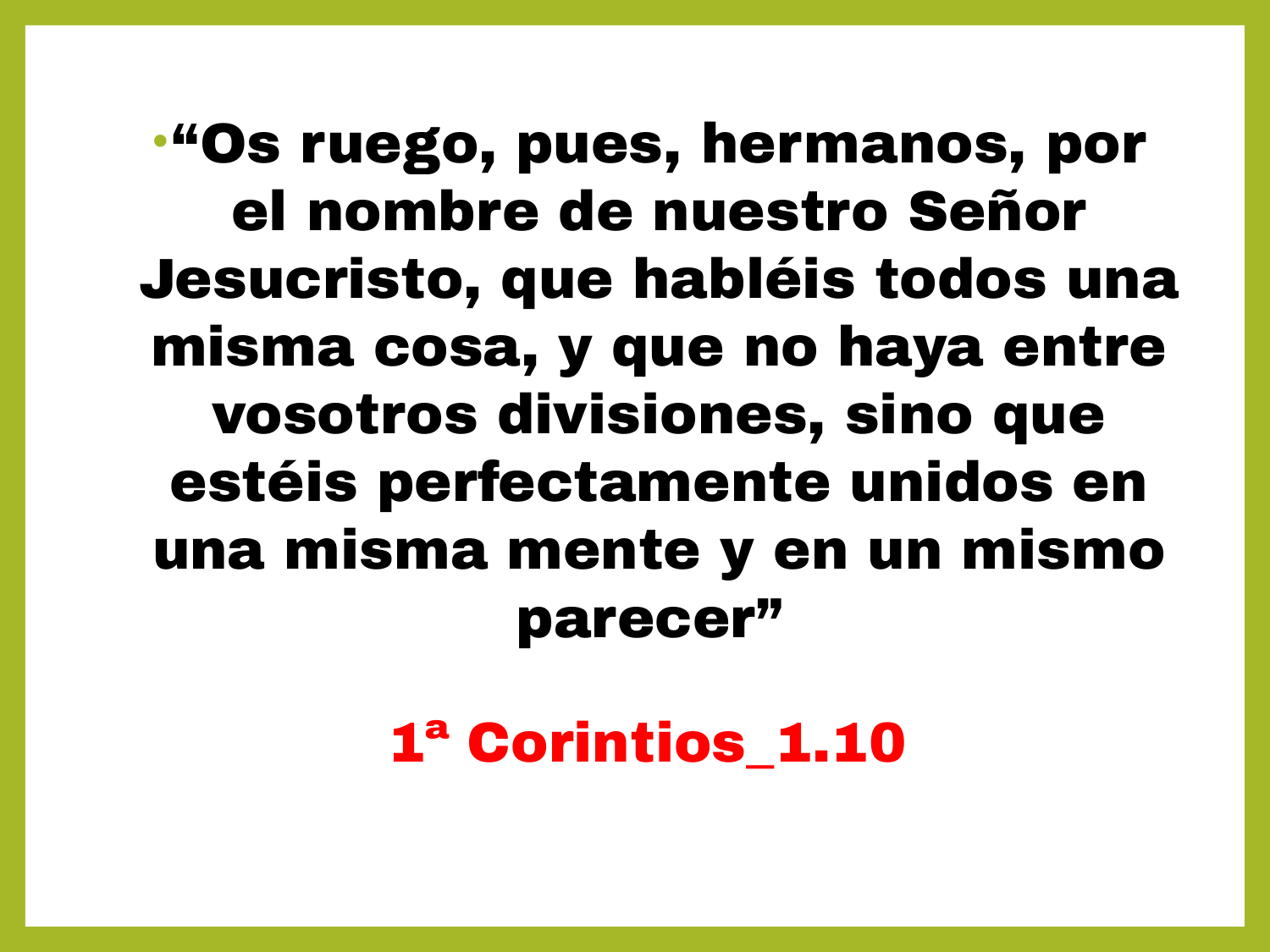

“Os ruego, pues, hermanos, por el nombre de nuestro Señor Jesucristo, que habléis todos una misma cosa, y que no haya entre vosotros divisiones, sino que estéis perfectamente unidos en una misma mente y en un mismo parecer”

1ª Corintios_1.10